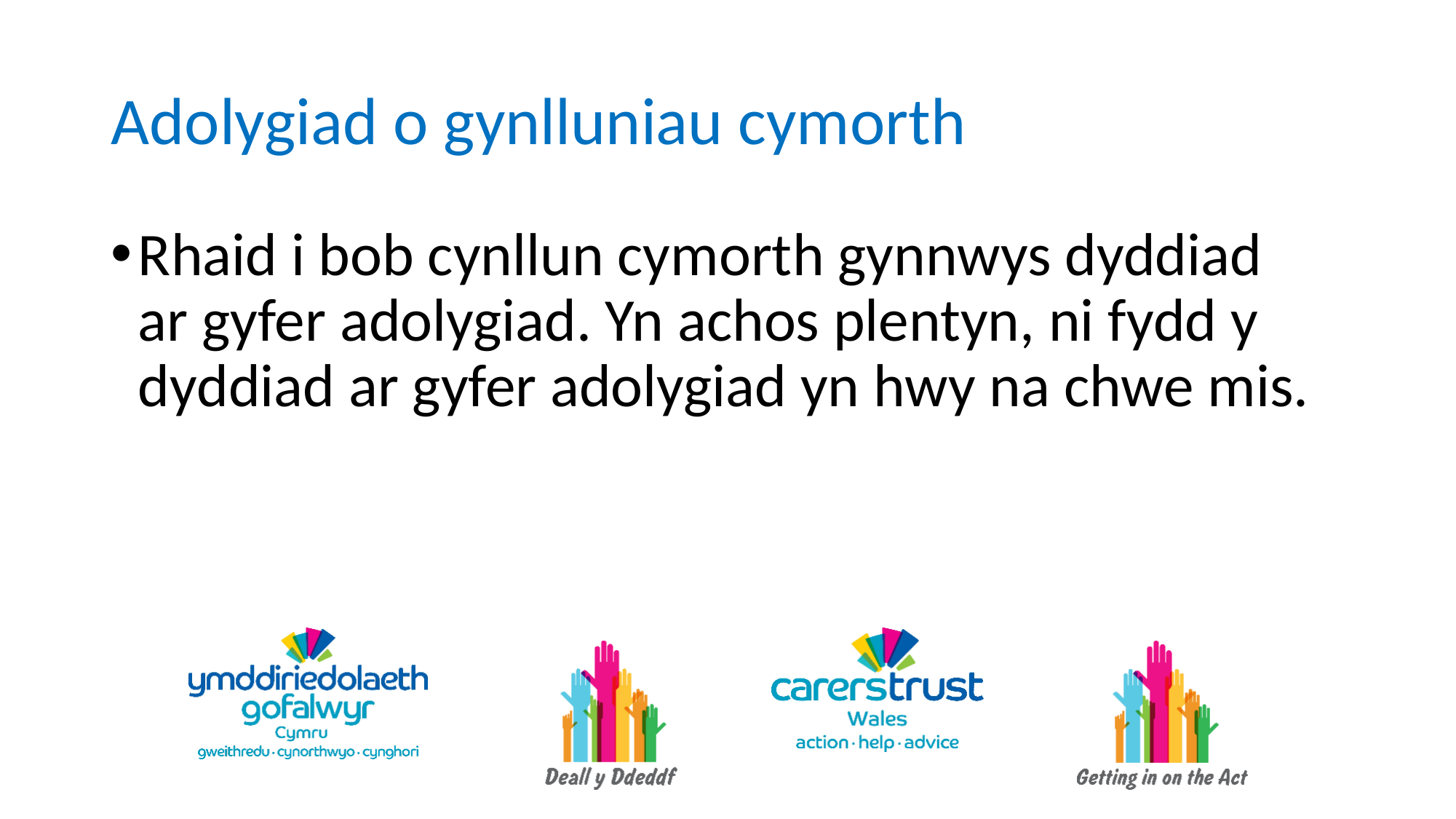

# Adolygiad o gynlluniau cymorth
Rhaid i bob cynllun cymorth gynnwys dyddiad
ar gyfer adolygiad. Yn achos plentyn, ni fydd y dyddiad ar gyfer adolygiad yn hwy na chwe mis.